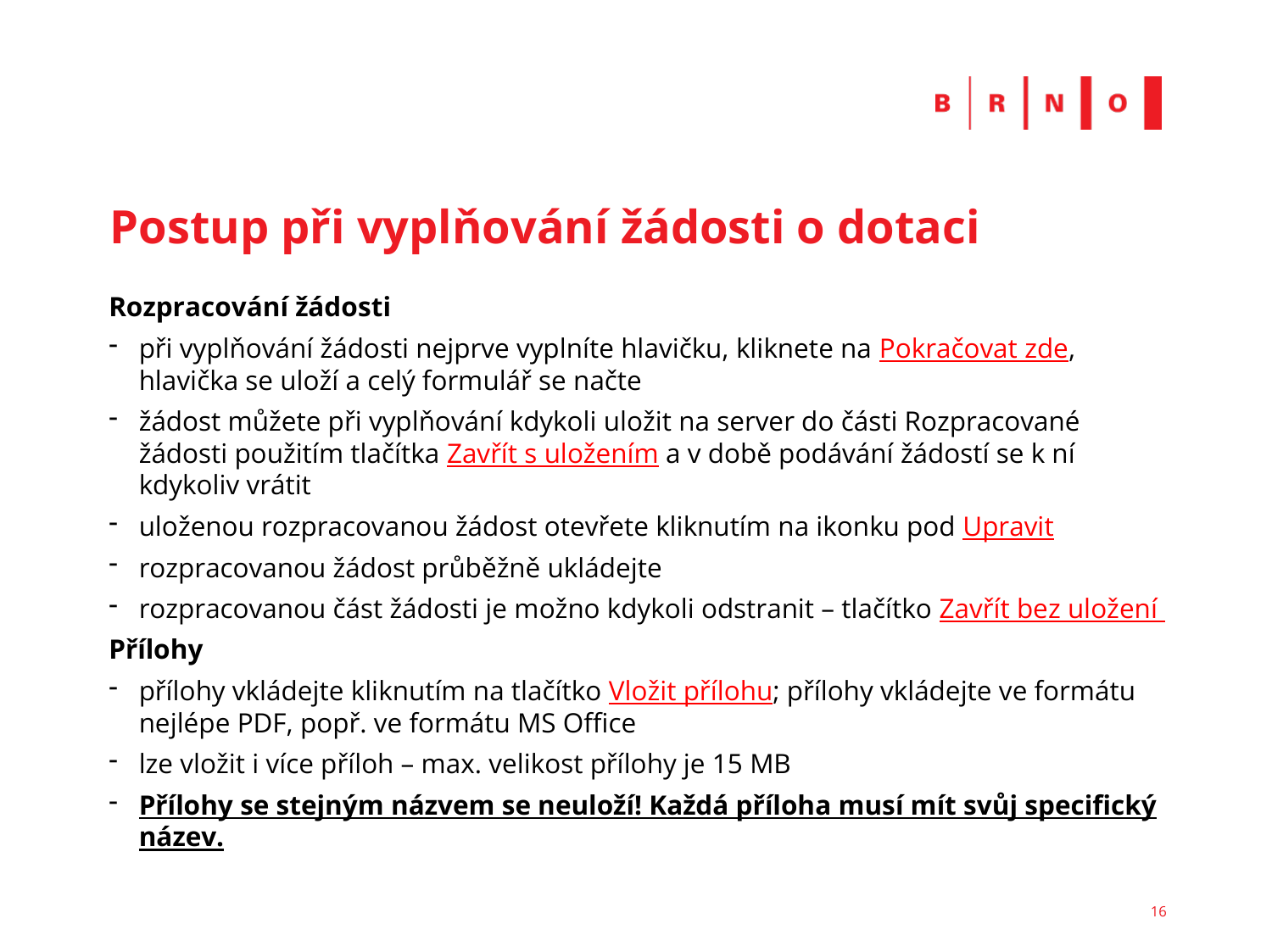

# Postup při vyplňování žádosti o dotaci
Rozpracování žádosti
při vyplňování žádosti nejprve vyplníte hlavičku, kliknete na Pokračovat zde, hlavička se uloží a celý formulář se načte
žádost můžete při vyplňování kdykoli uložit na server do části Rozpracované žádosti použitím tlačítka Zavřít s uložením a v době podávání žádostí se k ní kdykoliv vrátit
uloženou rozpracovanou žádost otevřete kliknutím na ikonku pod Upravit
rozpracovanou žádost průběžně ukládejte
rozpracovanou část žádosti je možno kdykoli odstranit – tlačítko Zavřít bez uložení
Přílohy
přílohy vkládejte kliknutím na tlačítko Vložit přílohu; přílohy vkládejte ve formátu nejlépe PDF, popř. ve formátu MS Office
lze vložit i více příloh – max. velikost přílohy je 15 MB
Přílohy se stejným názvem se neuloží! Každá příloha musí mít svůj specifický název.

16